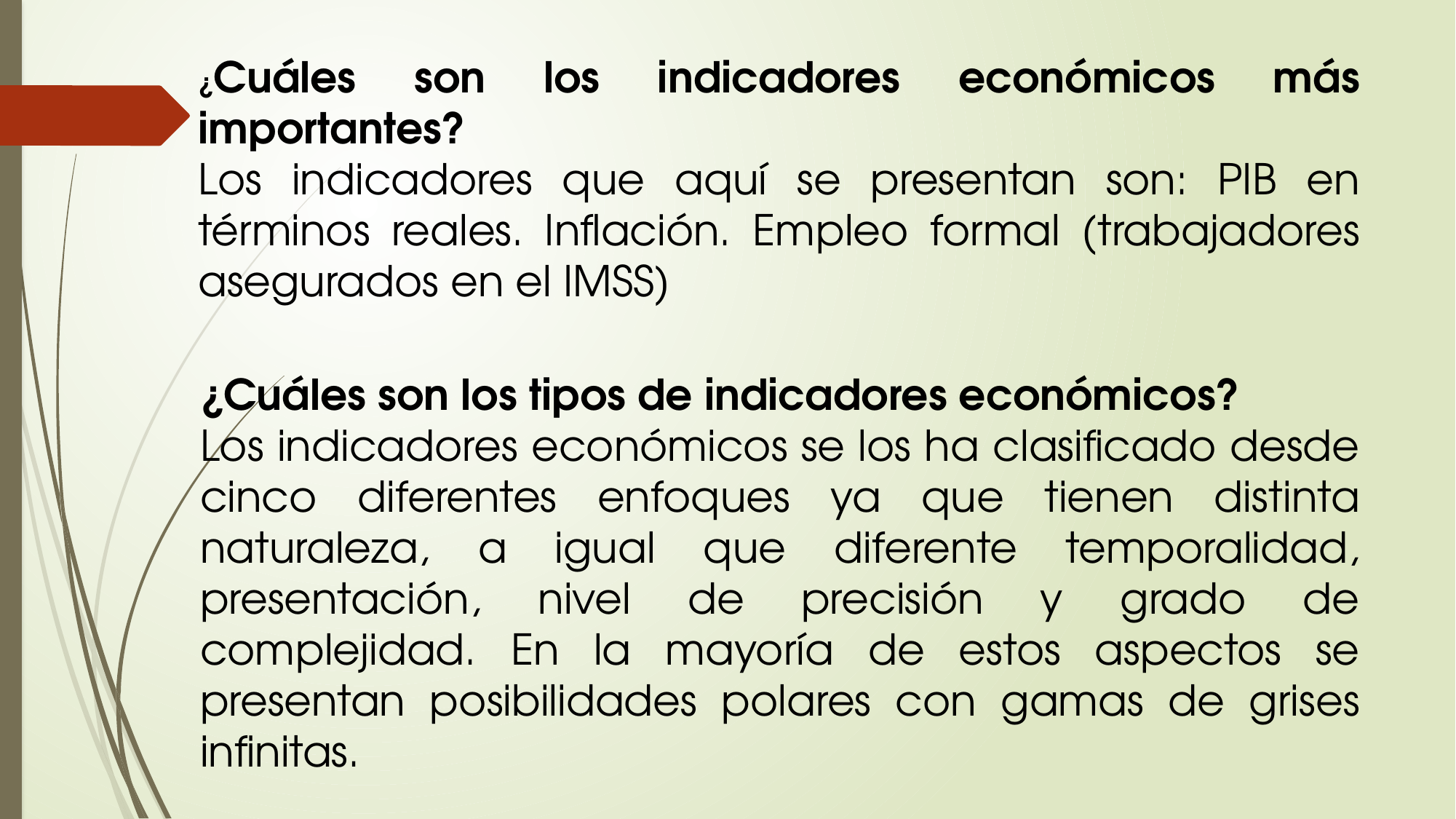

¿Cuáles son los indicadores económicos más importantes?
Los indicadores que aquí se presentan son: PIB en términos reales. Inflación. Empleo formal (trabajadores asegurados en el IMSS)
¿Cuáles son los tipos de indicadores económicos?
Los indicadores económicos se los ha clasificado desde cinco diferentes enfoques ya que tienen distinta naturaleza, a igual que diferente temporalidad, presentación, nivel de precisión y grado de complejidad. En la mayoría de estos aspectos se presentan posibilidades polares con gamas de grises infinitas.